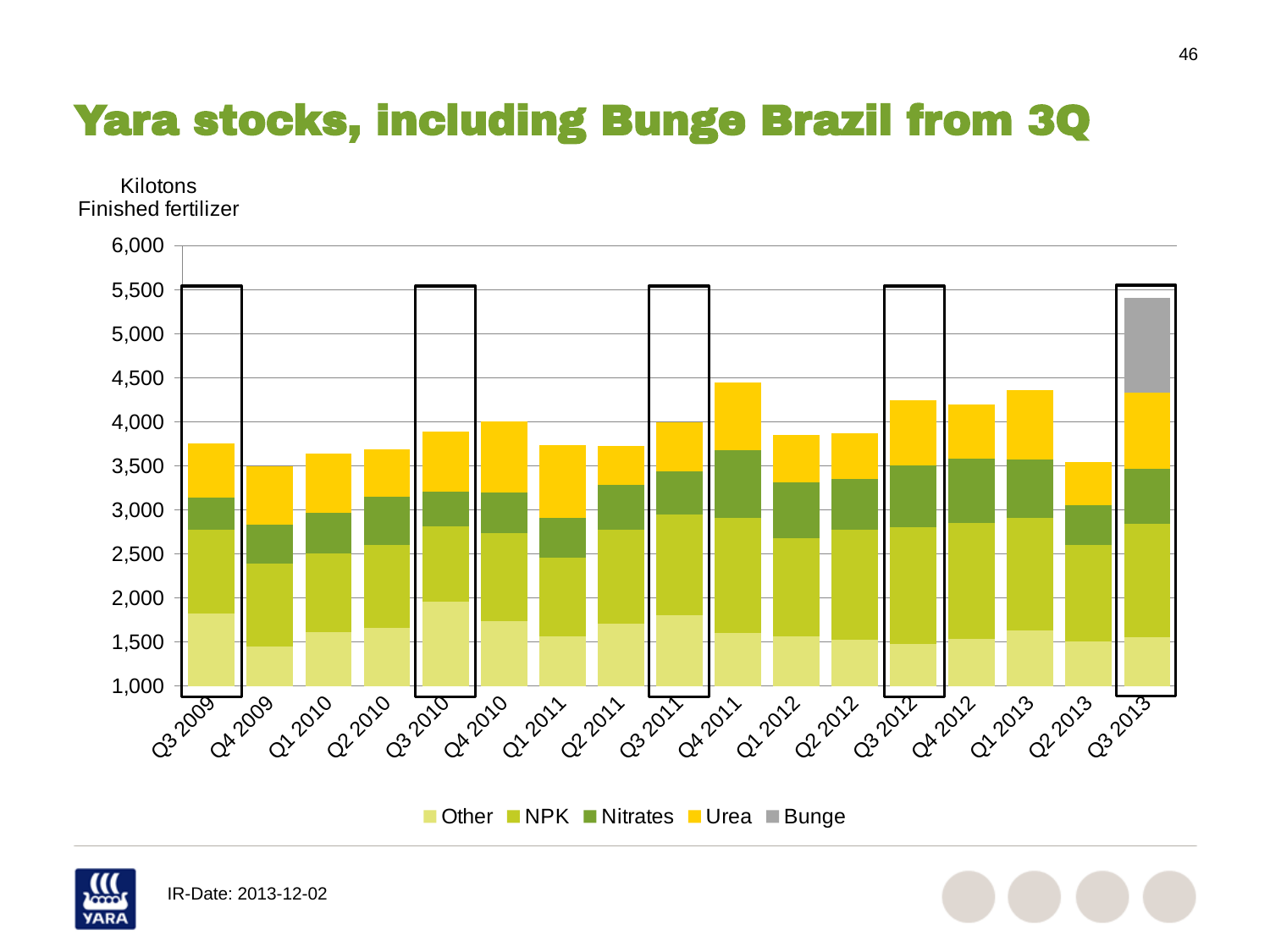

# Yara stocks, including Bunge Brazil from 3Q

### Chart

| Category | Other | NPK | Nitrates | Urea | Bunge |
|---|---|---|---|---|---|
| Q3 2009 | 1822.0 | 949.0 | 366.0 | 623.0 | None |
| Q4 2009 | 1451.0 | 938.0 | 443.0 | 665.0 | None |
| Q1 2010 | 1610.0 | 900.0 | 459.0 | 667.0 | None |
| Q2 2010 | 1656.0 | 947.0 | 544.0 | 543.0 | None |
| Q3 2010 | 1955.0 | 857.0 | 391.0 | 686.0 | None |
| Q4 2010 | 1740.0 | 992.0 | 465.0 | 806.0 | None |
| Q1 2011 | 1561.0 | 893.0 | 451.0 | 834.0 | None |
| Q2 2011 | 1704.0 | 1074.0 | 505.0 | 441.0 | None |
| Q3 2011 | 1802.0 | 1146.0 | 489.0 | 556.0 | None |
| Q4 2011 | 1602.0 | 1312.0 | 765.0 | 769.0 | None |
| Q1 2012 | 1559.0 | 1119.0 | 631.0 | 547.0 | None |
| Q2 2012 | 1524.0 | 1247.0 | 581.0 | 516.0 | None |
| Q3 2012 | 1473.0 | 1330.0 | 706.0 | 734.0 | None |
| Q4 2012 | 1539.0 | 1314.0 | 728.0 | 614.0 | None |
| Q1 2013 | 1627.0 | 1280.0 | 667.0 | 791.0 | None |
| Q2 2013 | 1509.0 | 1088.0 | 458.0 | 491.0 | None |
| Q3 2013 | 1556.0 | 1290.0 | 617.0 | 869.0 | 1075.0 |